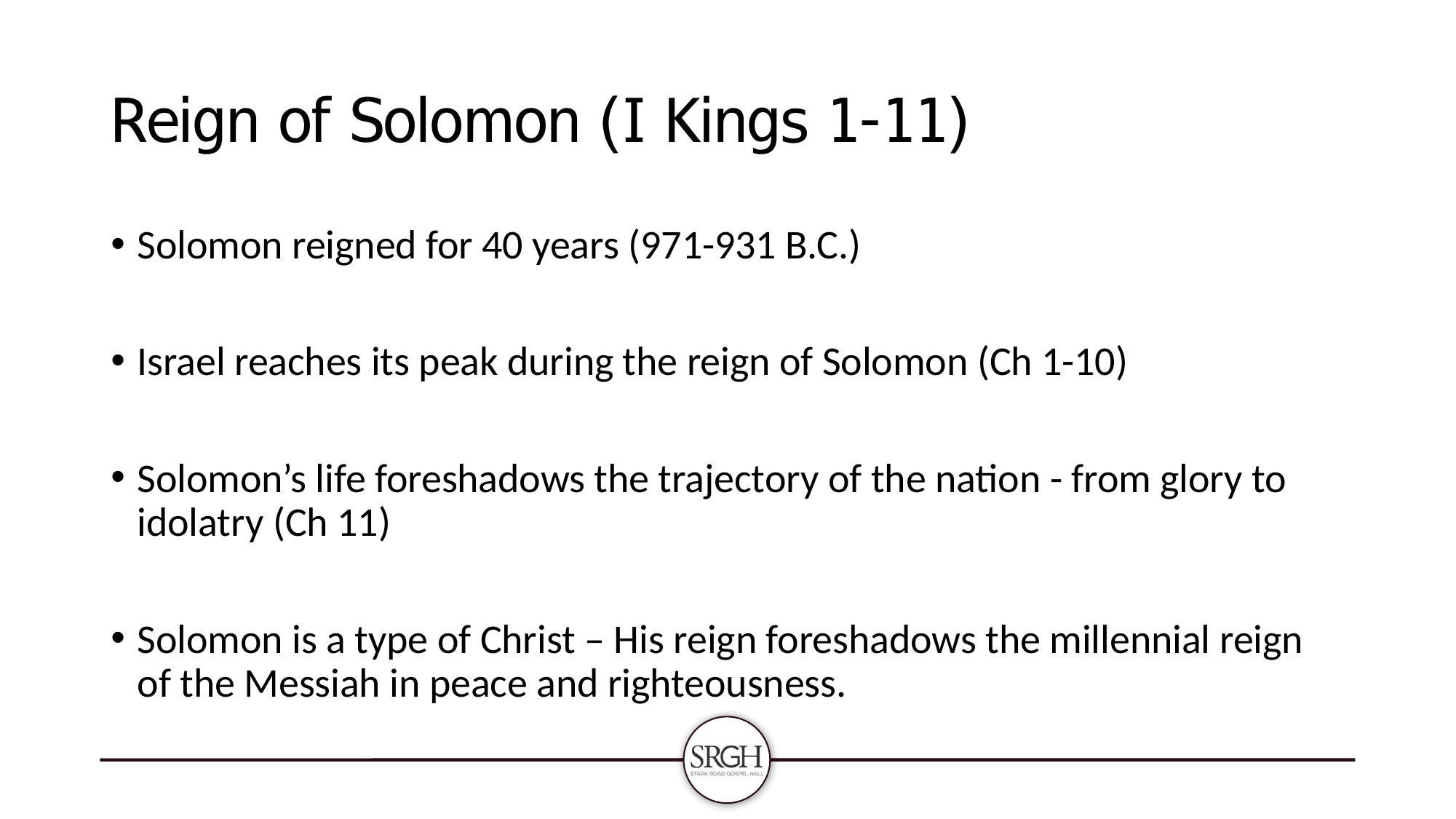

# Reign of Solomon (I Kings 1-11)
Solomon reigned for 40 years (971-931 B.C.)

Israel reaches its peak during the reign of Solomon (Ch 1-10)

Solomon’s life foreshadows the trajectory of the nation - from glory to idolatry (Ch 11)

Solomon is a type of Christ – His reign foreshadows the millennial reign of the Messiah in peace and righteousness.